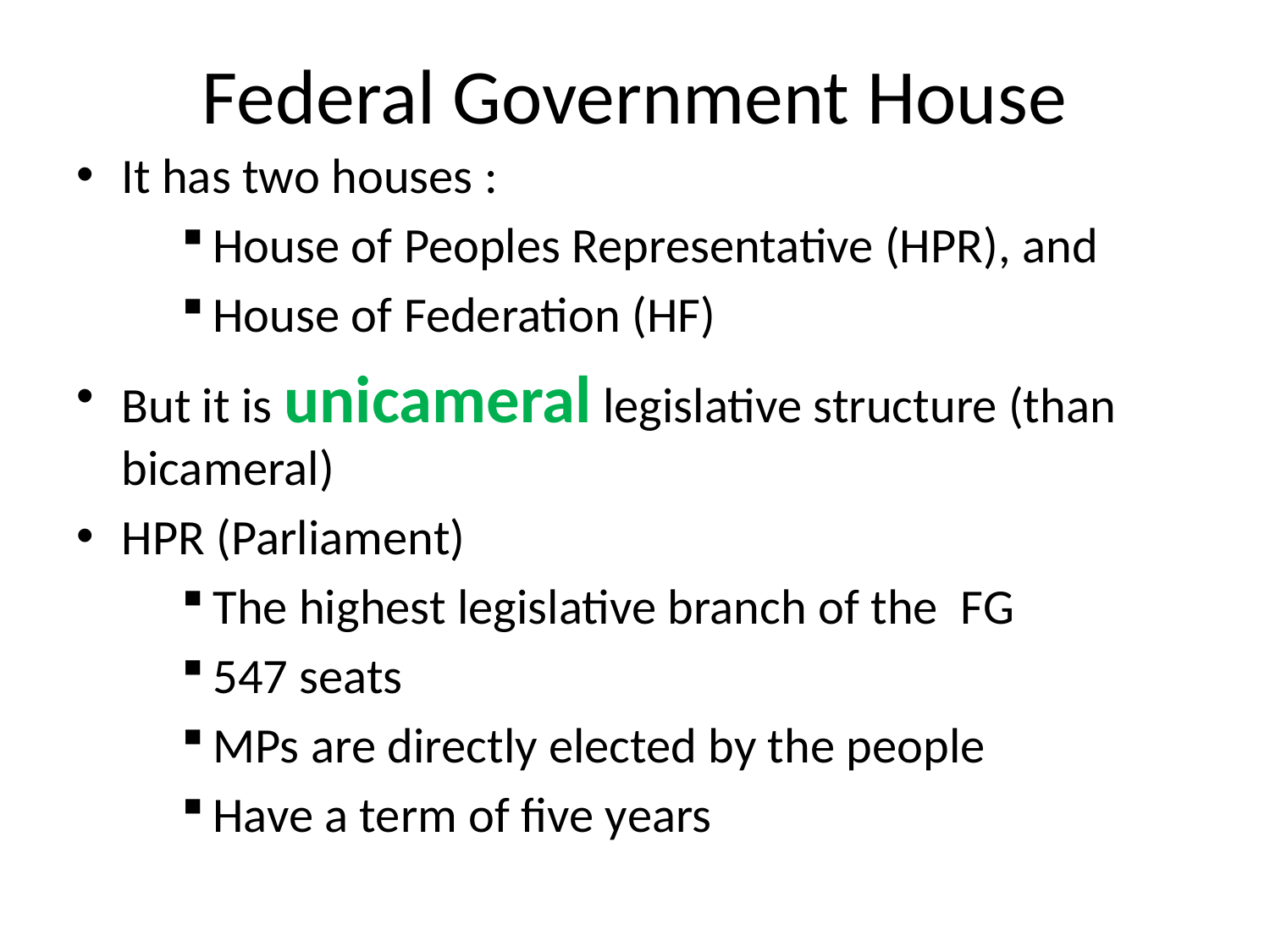

# Federal Government House
It has two houses :
 House of Peoples Representative (HPR), and
 House of Federation (HF)
But it is unicameral legislative structure (than bicameral)
HPR (Parliament)
 The highest legislative branch of the  FG
 547 seats
 MPs are directly elected by the people
 Have a term of five years